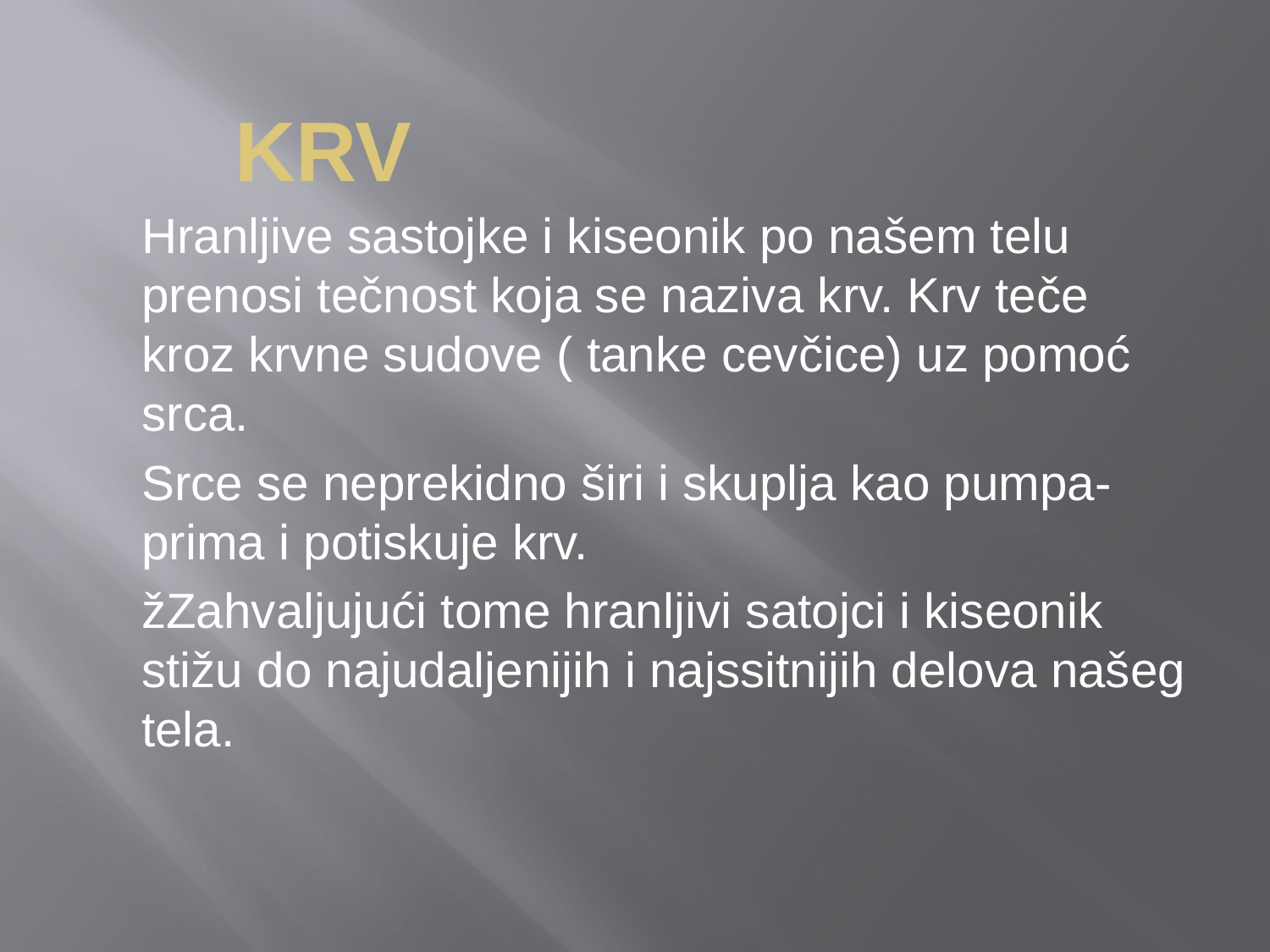

# KRV
Hranljive sastojke i kiseonik po našem telu prenosi tečnost koja se naziva krv. Krv teče kroz krvne sudove ( tanke cevčice) uz pomoć srca.
Srce se neprekidno širi i skuplja kao pumpa- prima i potiskuje krv.
žZahvaljujući tome hranljivi satojci i kiseonik stižu do najudaljenijih i najssitnijih delova našeg tela.